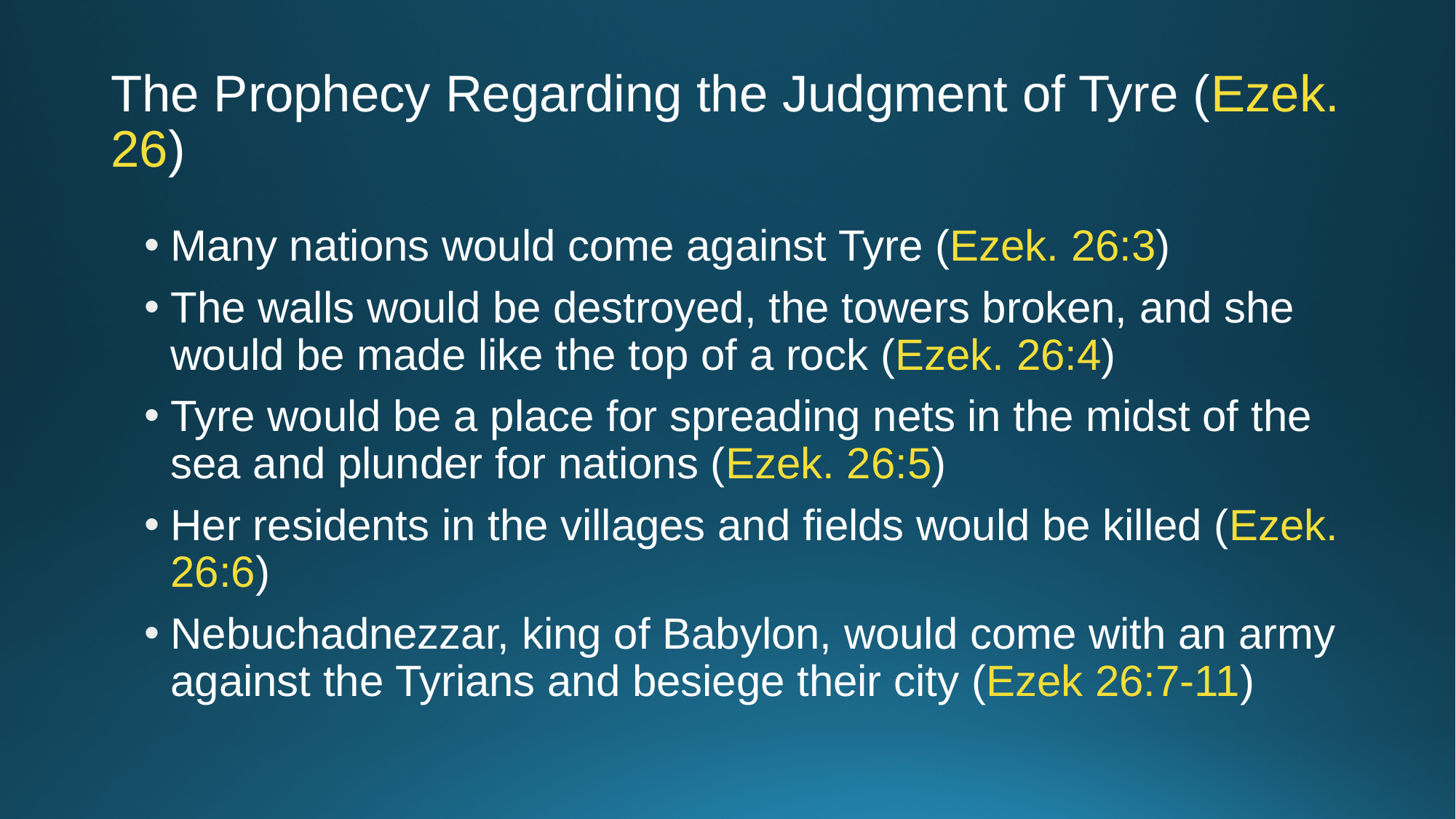

# The Prophecy Regarding the Judgment of Tyre (Ezek. 26)
Many nations would come against Tyre (Ezek. 26:3)‌
The walls would be destroyed, the towers broken, and she would be made like the top of a rock (Ezek. 26:4)‌
Tyre would be a place for spreading nets in the midst of the sea and plunder for nations (Ezek. 26:5)
‌Her residents in the villages and fields would be killed (Ezek. 26:6)‌
Nebuchadnezzar, king of Babylon, would come with an army against the Tyrians and besiege their city (Ezek 26:7-11)